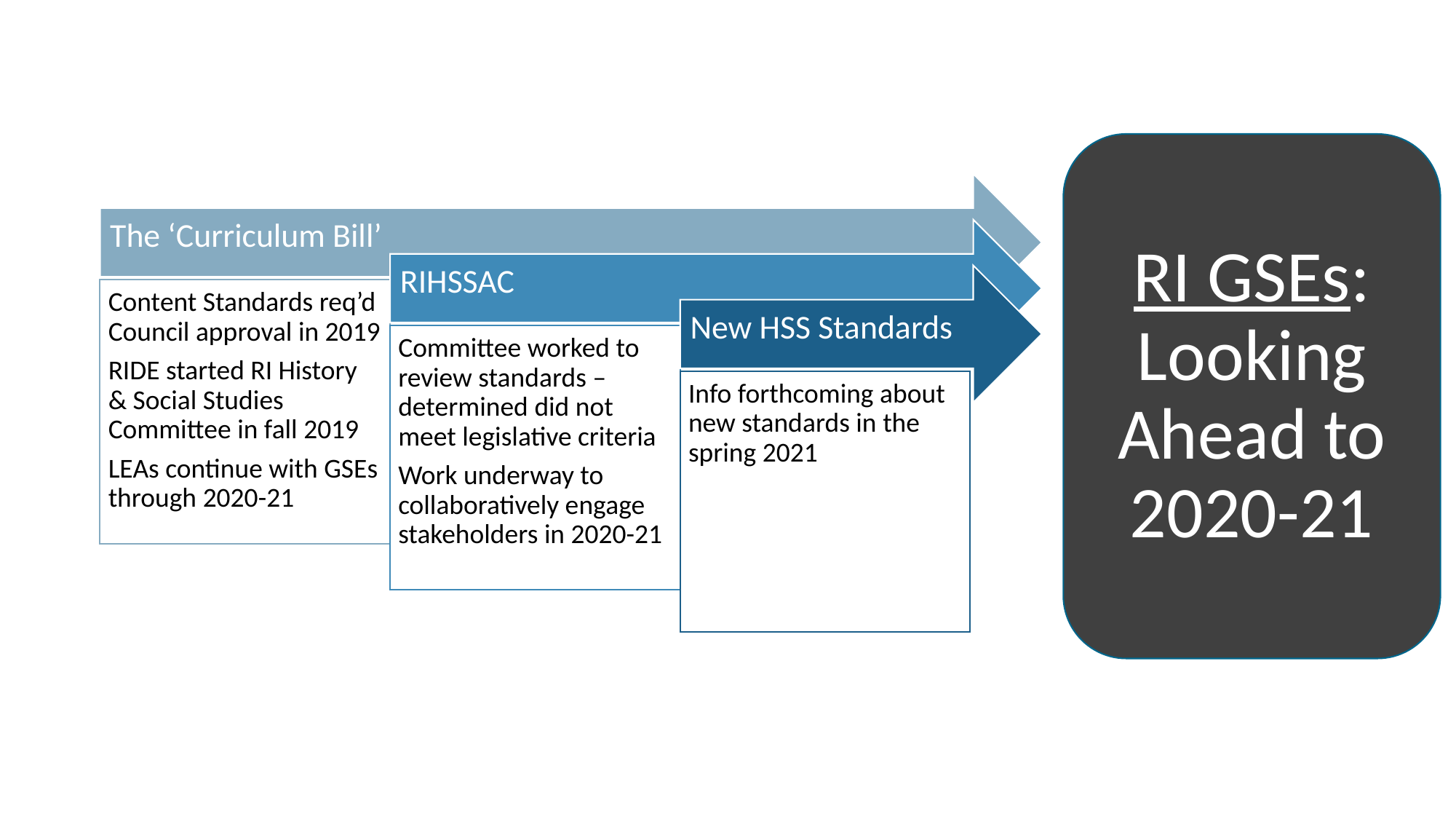

# RI GSEs: Looking Ahead to 2020-21
The ‘Curriculum Bill’
Content Standards req’d Council approval in 2019
RIDE started RI History & Social Studies Committee in fall 2019
LEAs continue with GSEs through 2020-21
RIHSSAC
Committee worked to review standards – determined did not meet legislative criteria
Work underway to collaboratively engage stakeholders in 2020-21
New HSS Standards
Info forthcoming about new standards in the spring 2021